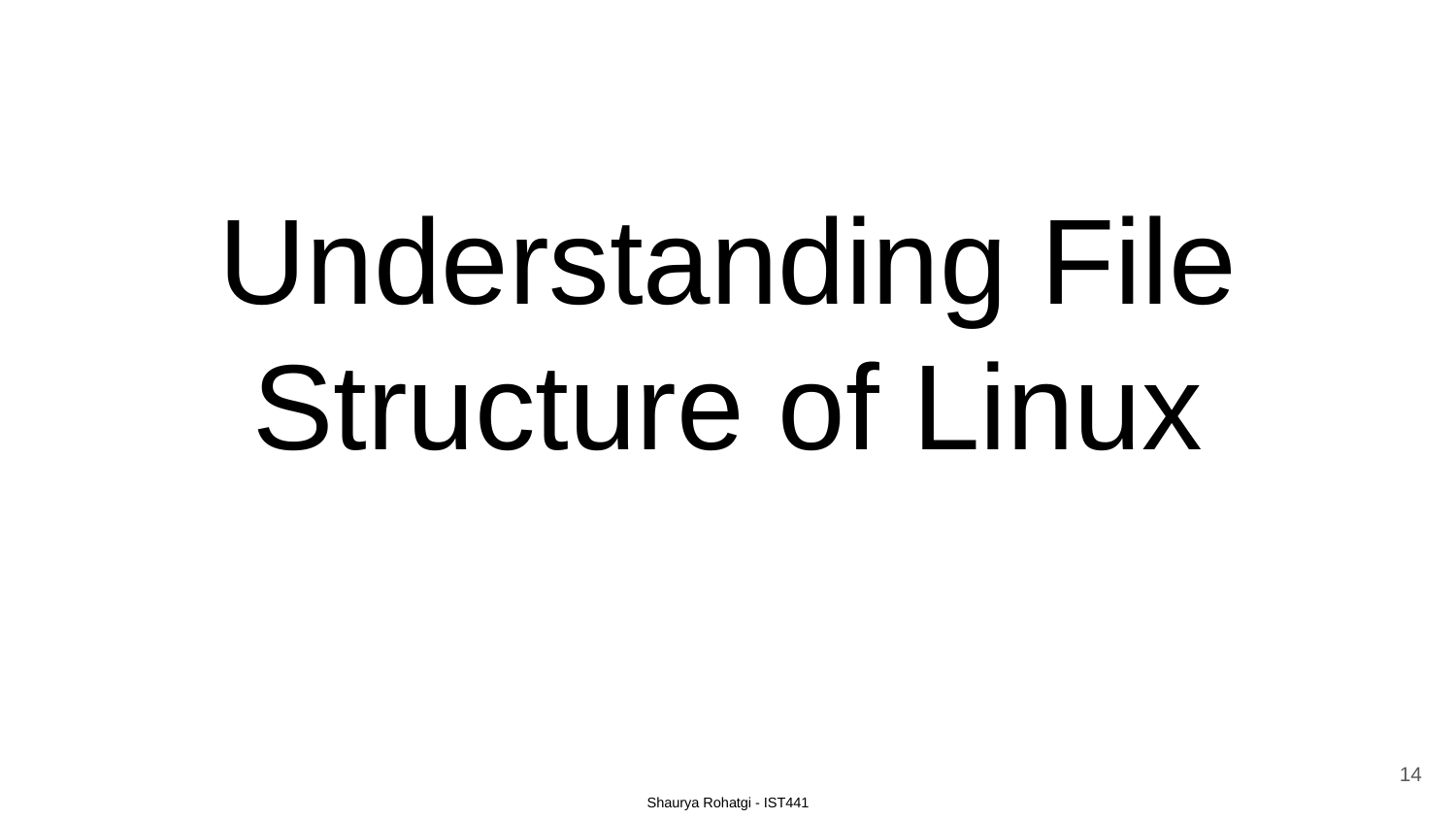

# Understanding File Structure of Linux
14
Shaurya Rohatgi - IST441